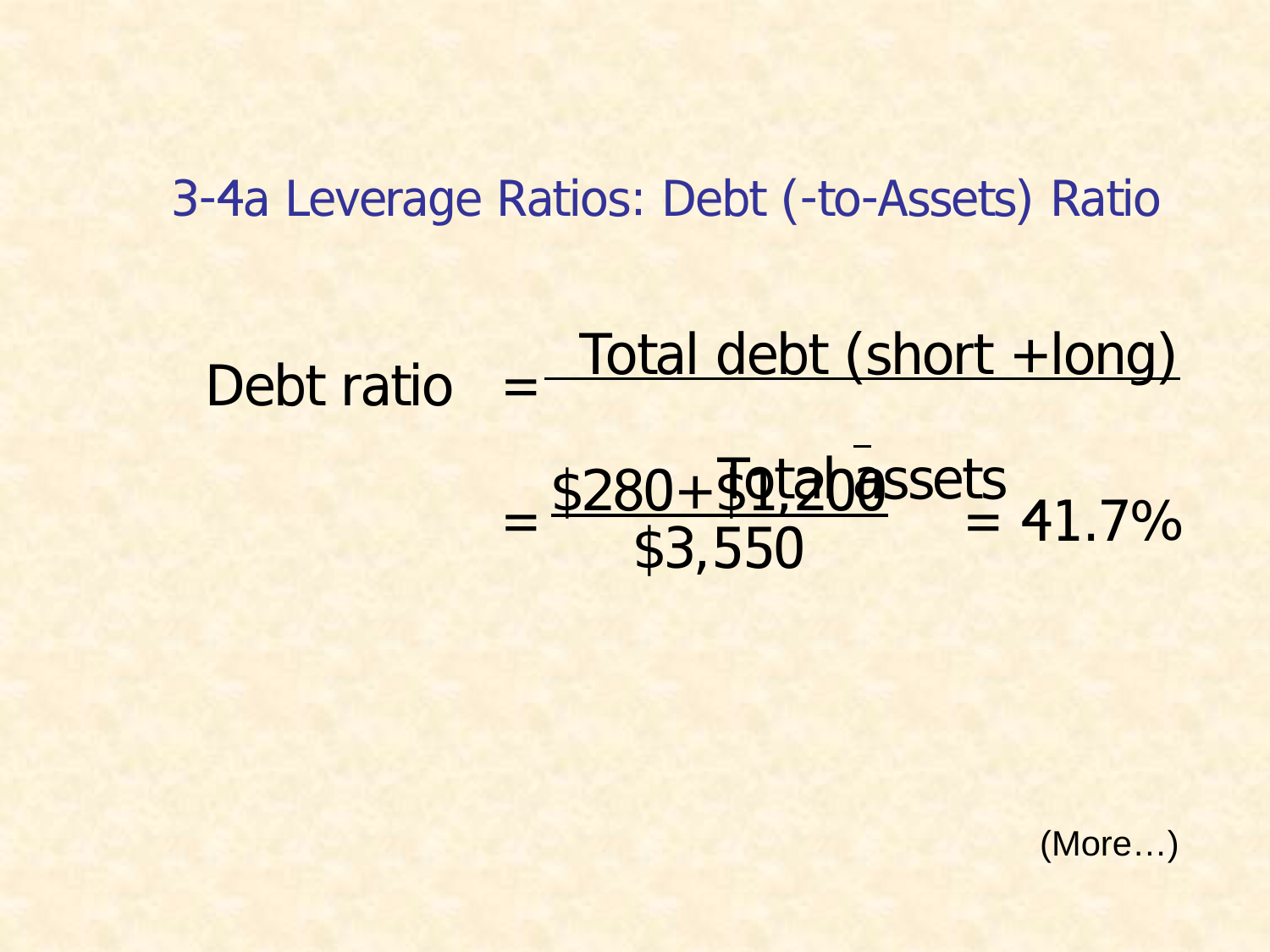

# 3-4a Leverage Ratios: Debt (-to-Assets) Ratio

  Total debt (short +long)
Total assets
Debt ratio	=

	=                        = 41.7%
$280+$1,200
$3,550

(More…)
21